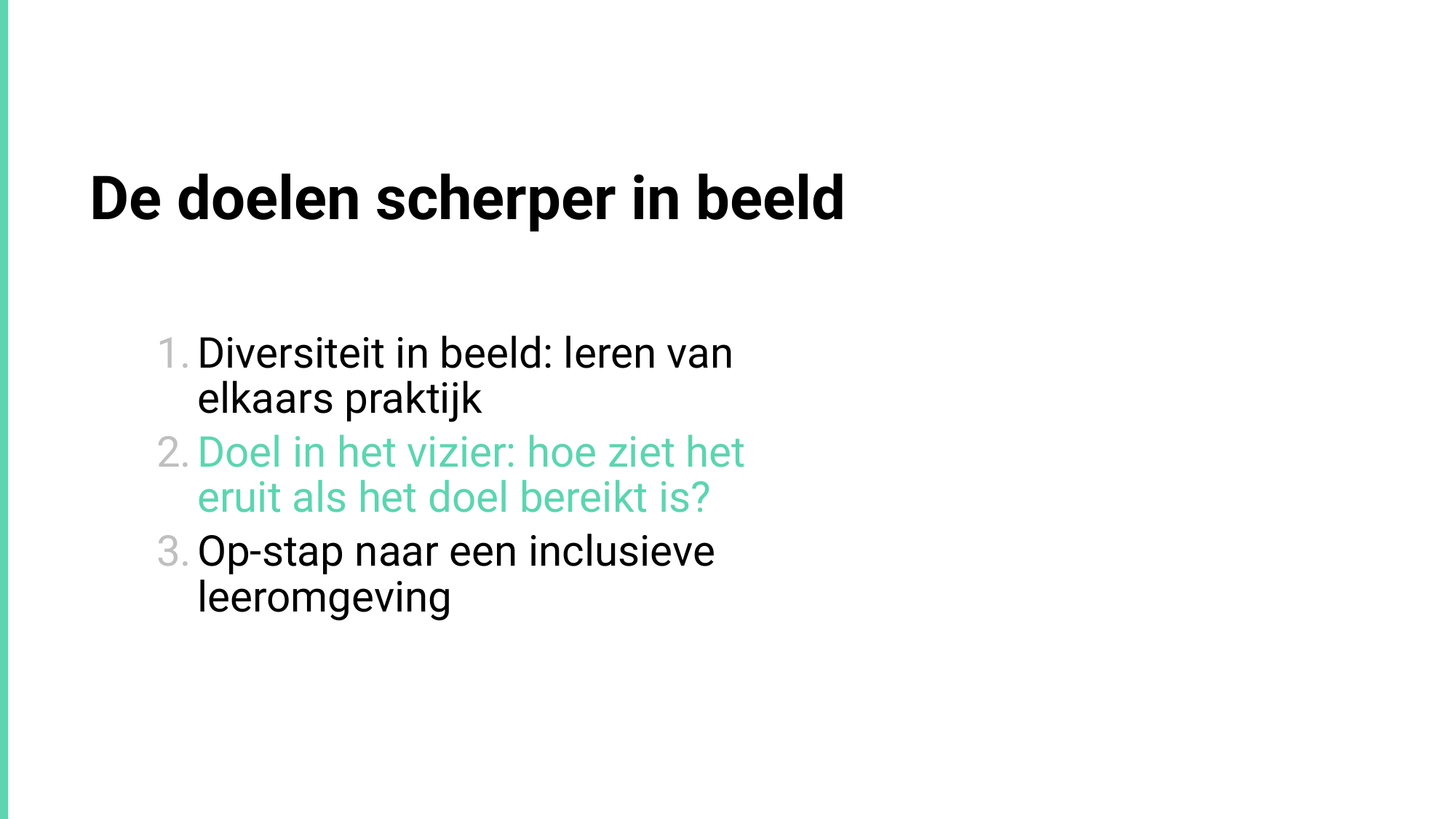

# De doelen scherper in beeld

Diversiteit in beeld: leren van elkaars praktijk
Doel in het vizier: hoe ziet het eruit als het doel bereikt is?
Op-stap naar een inclusieve leeromgeving